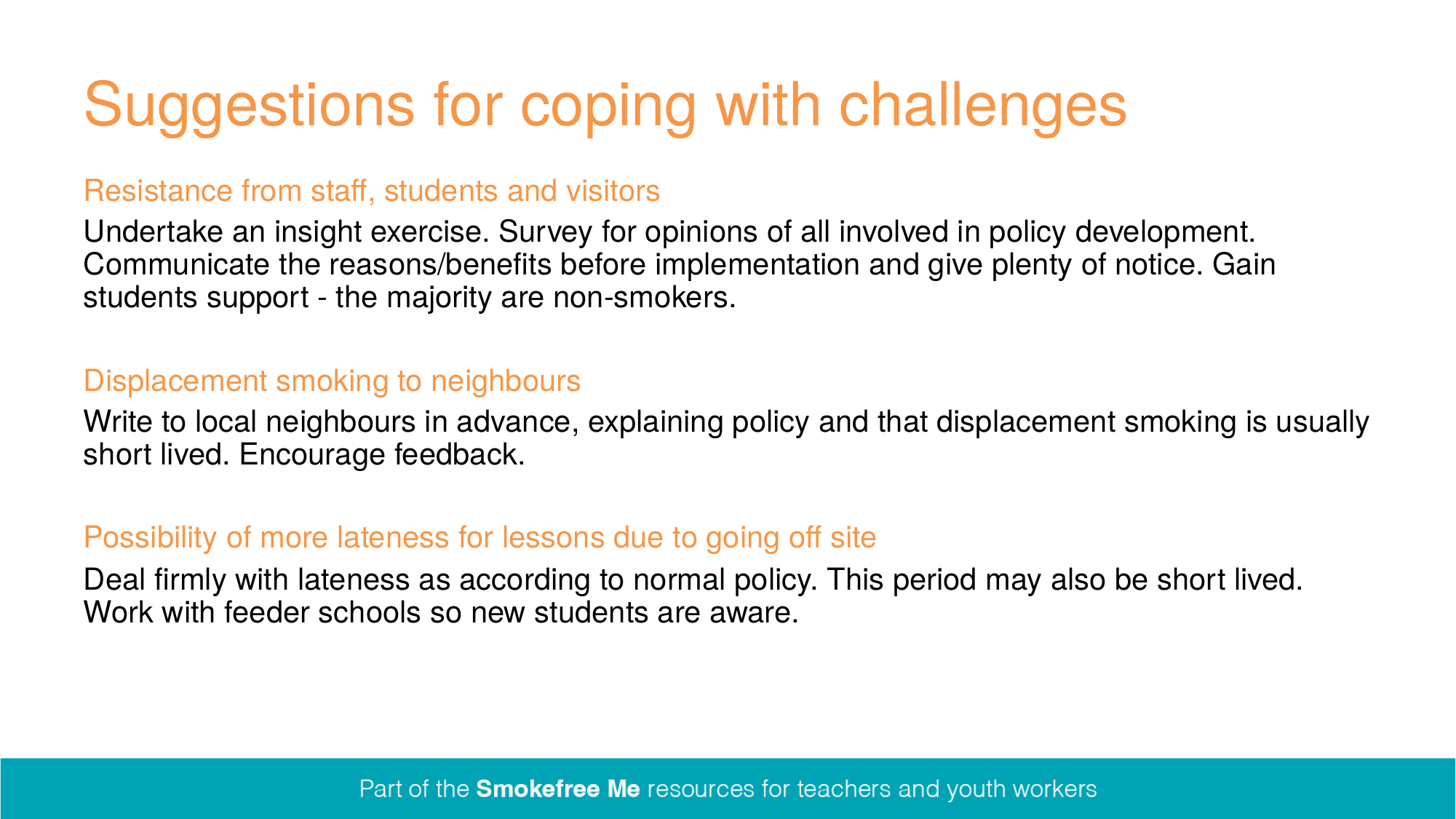

# Suggestions for coping with challenges
Resistance from staff, students and visitors
Undertake an insight exercise. Survey for opinions of all involved in policy development. Communicate the reasons/benefits before implementation and give plenty of notice. Gain students support - the majority are non-smokers.

Displacement smoking to neighbours
Write to local neighbours in advance, explaining policy and that displacement smoking is usually short lived. Encourage feedback.

Possibility of more lateness for lessons due to going off site
Deal firmly with lateness as according to normal policy. This period may also be short lived. Work with feeder schools so new students are aware.